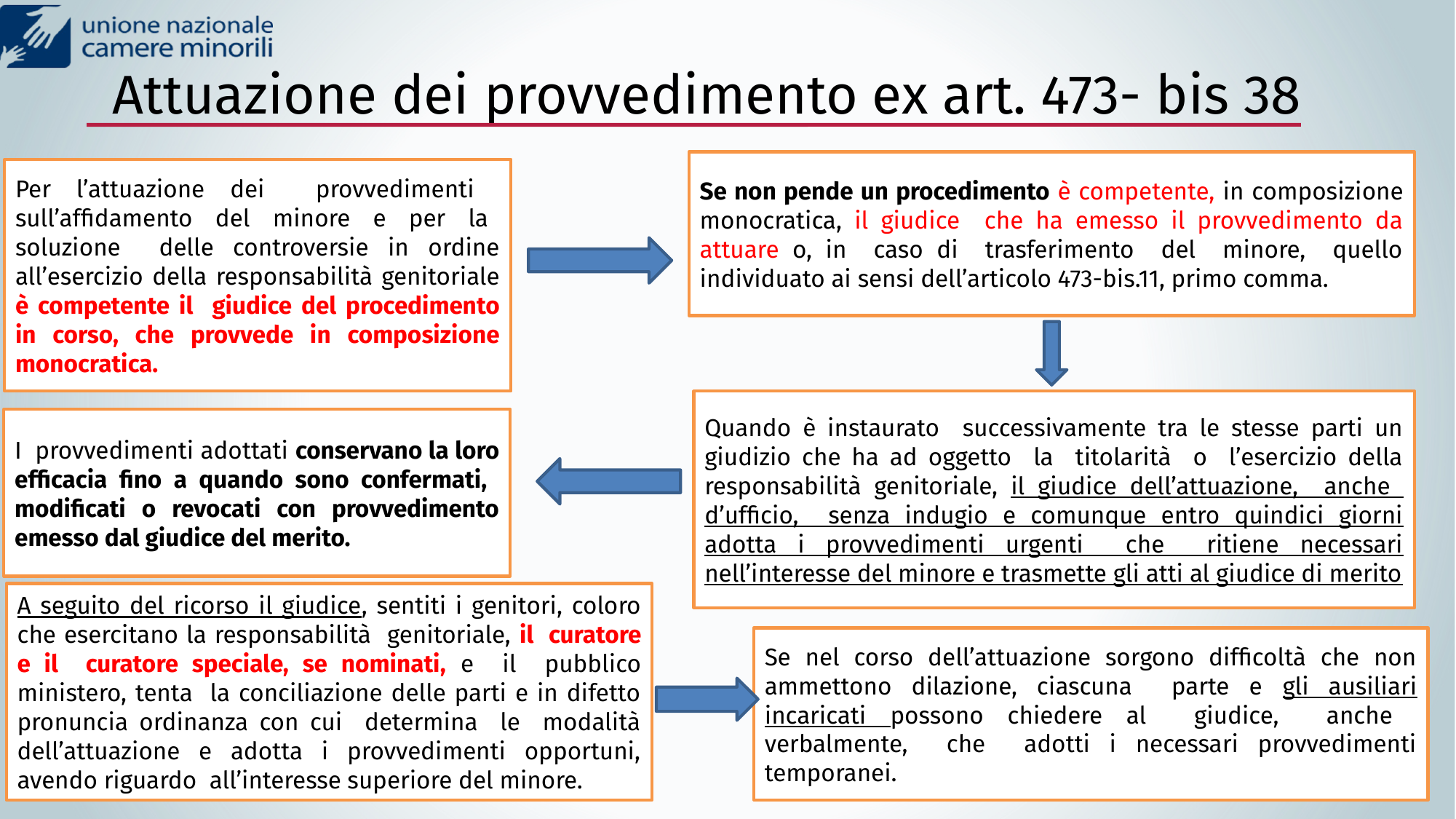

# Attuazione dei provvedimento ex art. 473- bis 38

Se non pende un procedimento è competente, in composizione monocratica, il giudice  che ha emesso il provvedimento da attuare o, in  caso di  trasferimento  del  minore,  quello individuato ai sensi dell’articolo 473-bis.11, primo comma.
Per l’attuazione dei  provvedimenti  sull’affidamento  del  minore  e  per  la  soluzione  delle controversie in ordine all’esercizio della responsabilità genitoriale è competente il  giudice del procedimento in corso, che provvede in composizione monocratica.

Quando è instaurato  successivamente tra le stesse parti un giudizio che ha ad oggetto  la  titolarità  o  l’esercizio della responsabilità genitoriale, il giudice dell’attuazione,  anche  d’ufficio,  senza indugio e comunque entro quindici giorni adotta i provvedimenti urgenti  che  ritiene necessari nell’interesse del minore e trasmette gli atti al giudice di merito
I  provvedimenti adottati conservano la loro efficacia fino a quando sono confermati,  modificati o revocati con provvedimento emesso dal giudice del merito.

A seguito del ricorso il giudice, sentiti i genitori, coloro che esercitano la responsabilità  genitoriale, il  curatore e il  curatore speciale, se nominati, e  il  pubblico ministero, tenta  la conciliazione delle parti e in difetto pronuncia ordinanza con cui  determina  le  modalità dell’attuazione e adotta i provvedimenti opportuni, avendo riguardo  all’interesse superiore del minore.
Se nel corso dell’attuazione sorgono difficoltà che non ammettono dilazione, ciascuna  parte e gli ausiliari incaricati possono chiedere al  giudice,  anche  verbalmente,  che  adotti i necessari provvedimenti temporanei.